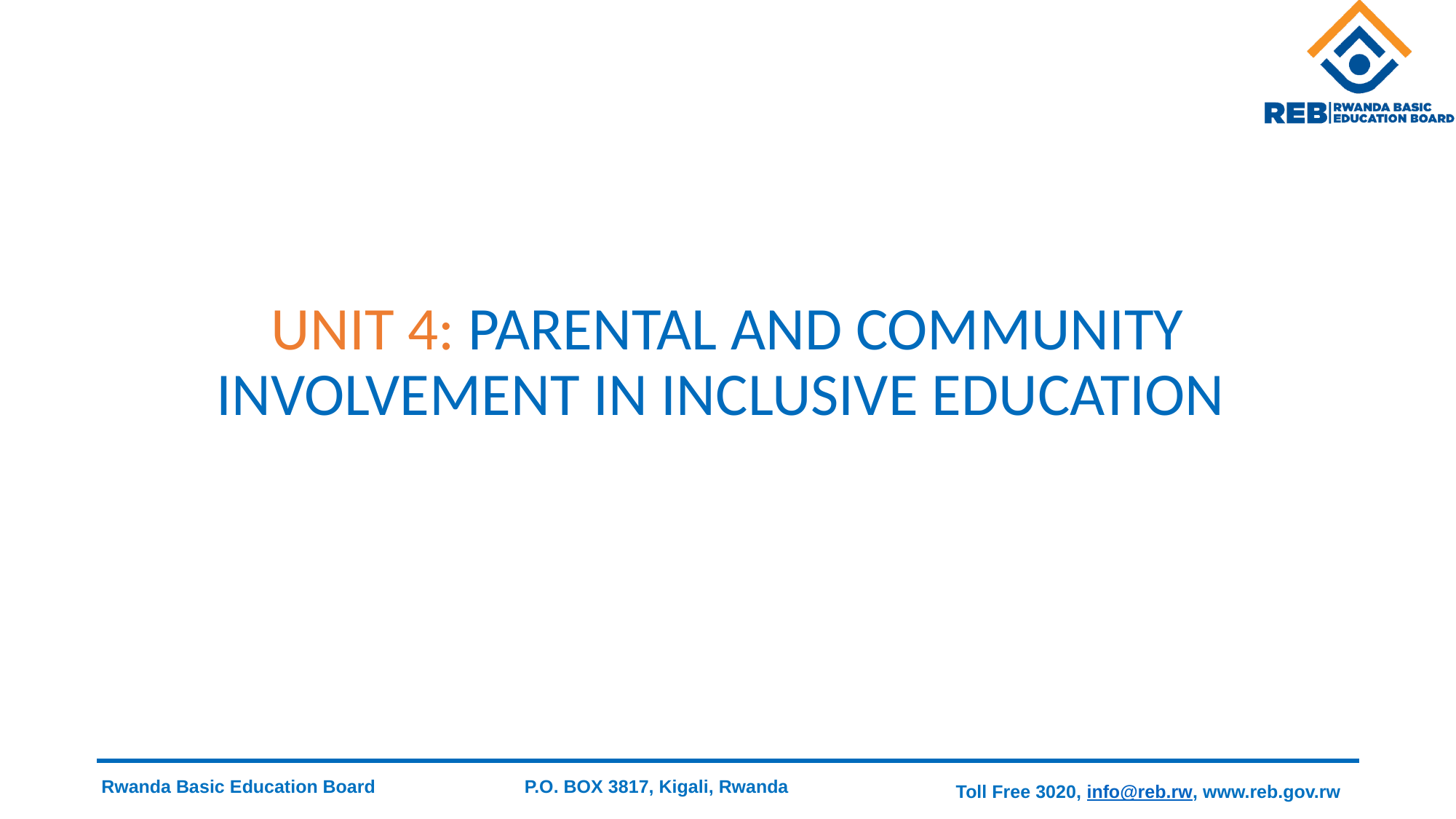

# UNIT 4: PARENTAL AND COMMUNITY INVOLVEMENT IN INCLUSIVE EDUCATION